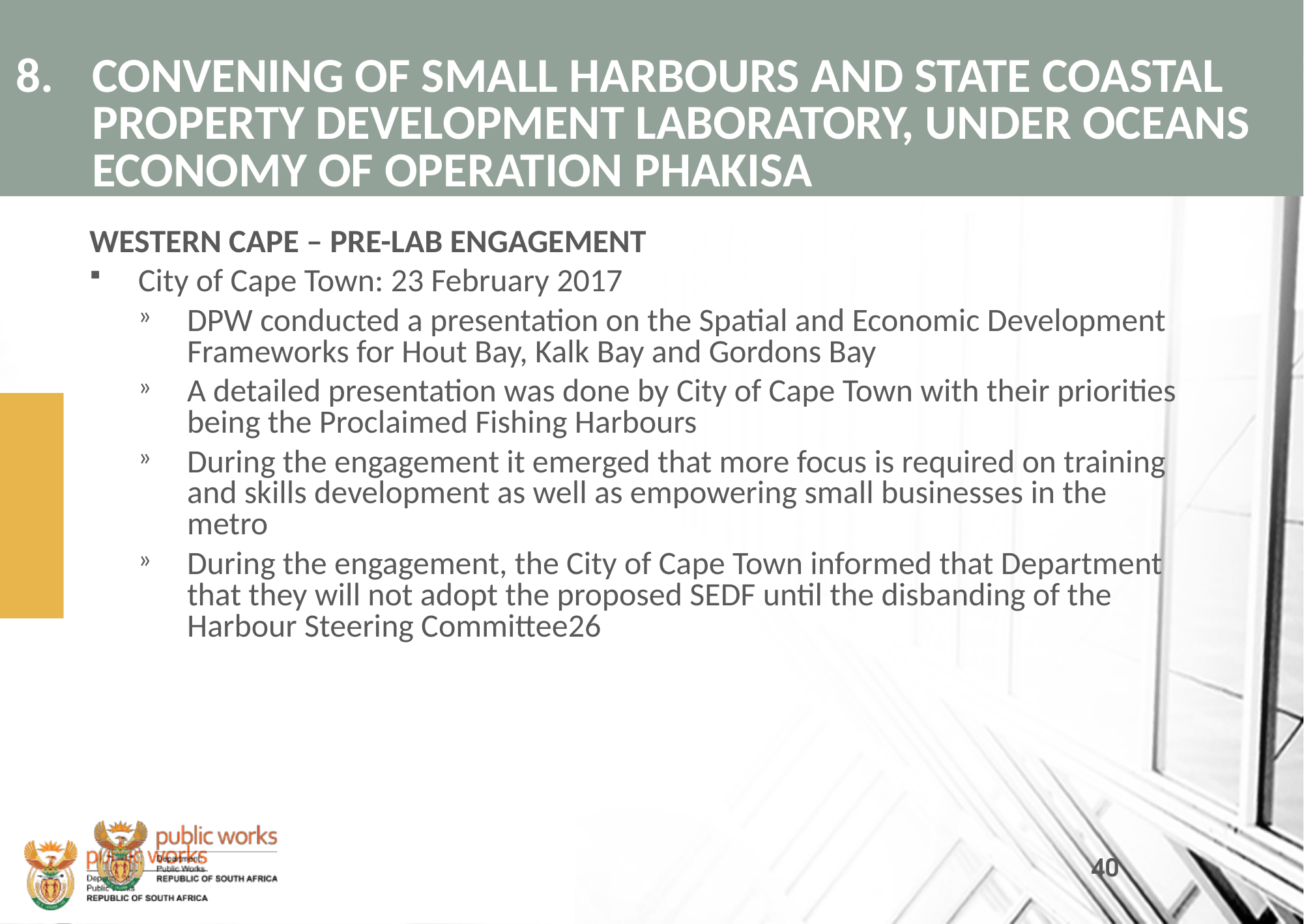

# 8.	CONVENING OF SMALL HARBOURS AND STATE COASTAL PROPERTY DEVELOPMENT LABORATORY, UNDER OCEANS ECONOMY OF OPERATION PHAKISA
WESTERN CAPE – PRE-LAB ENGAGEMENT
City of Cape Town: 23 February 2017
DPW conducted a presentation on the Spatial and Economic Development Frameworks for Hout Bay, Kalk Bay and Gordons Bay
A detailed presentation was done by City of Cape Town with their priorities being the Proclaimed Fishing Harbours
During the engagement it emerged that more focus is required on training and skills development as well as empowering small businesses in the metro
During the engagement, the City of Cape Town informed that Department that they will not adopt the proposed SEDF until the disbanding of the Harbour Steering Committee26